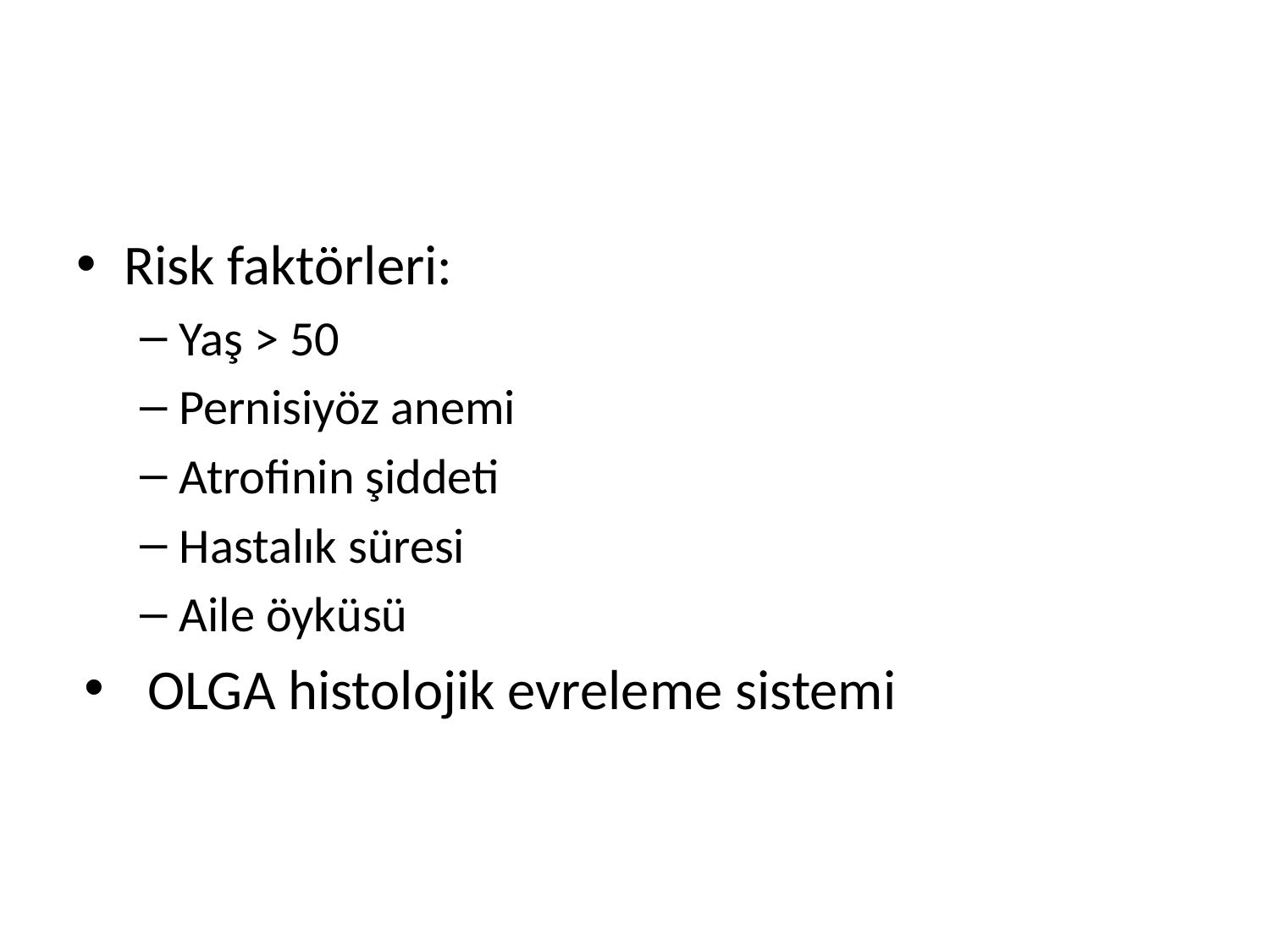

#
Risk faktörleri:
Yaş > 50
Pernisiyöz anemi
Atrofinin şiddeti
Hastalık süresi
Aile öyküsü
OLGA histolojik evreleme sistemi